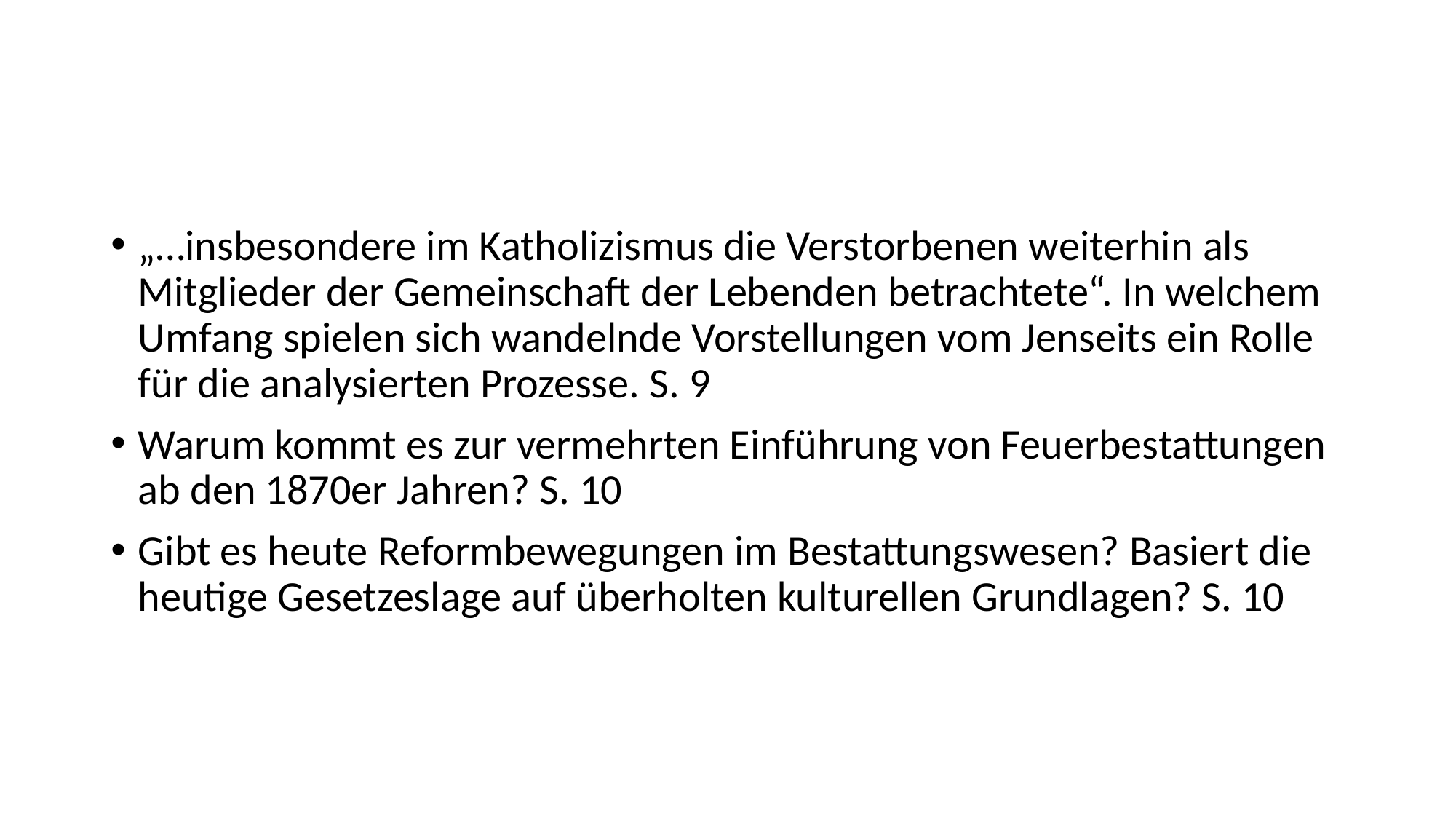

„…insbesondere im Katholizismus die Verstorbenen weiterhin als Mitglieder der Gemeinschaft der Lebenden betrachtete“. In welchem Umfang spielen sich wandelnde Vorstellungen vom Jenseits ein Rolle für die analysierten Prozesse. S. 9
Warum kommt es zur vermehrten Einführung von Feuerbestattungen ab den 1870er Jahren? S. 10
Gibt es heute Reformbewegungen im Bestattungswesen? Basiert die heutige Gesetzeslage auf überholten kulturellen Grundlagen? S. 10